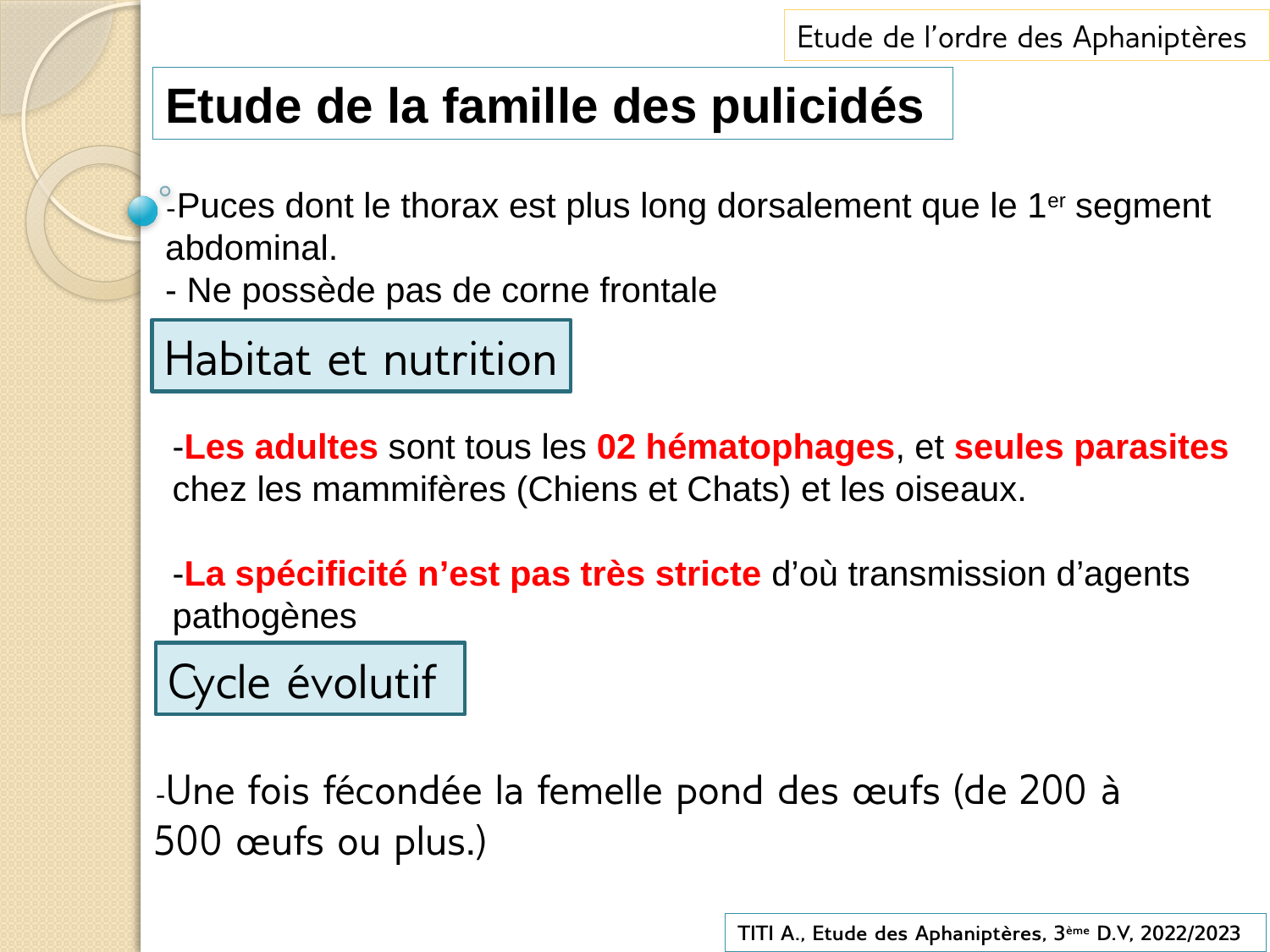

Etude de l’ordre des Aphaniptères
Etude de la famille des pulicidés
-Puces dont le thorax est plus long dorsalement que le 1er segment abdominal.
- Ne possède pas de corne frontale
Habitat et nutrition
-Les adultes sont tous les 02 hématophages, et seules parasites chez les mammifères (Chiens et Chats) et les oiseaux.

-La spécificité n’est pas très stricte d’où transmission d’agents pathogènes
Cycle évolutif
-Une fois fécondée la femelle pond des œufs (de 200 à 500 œufs ou plus.)
TITI A., Etude des Aphaniptères, 3ème D.V, 2022/2023